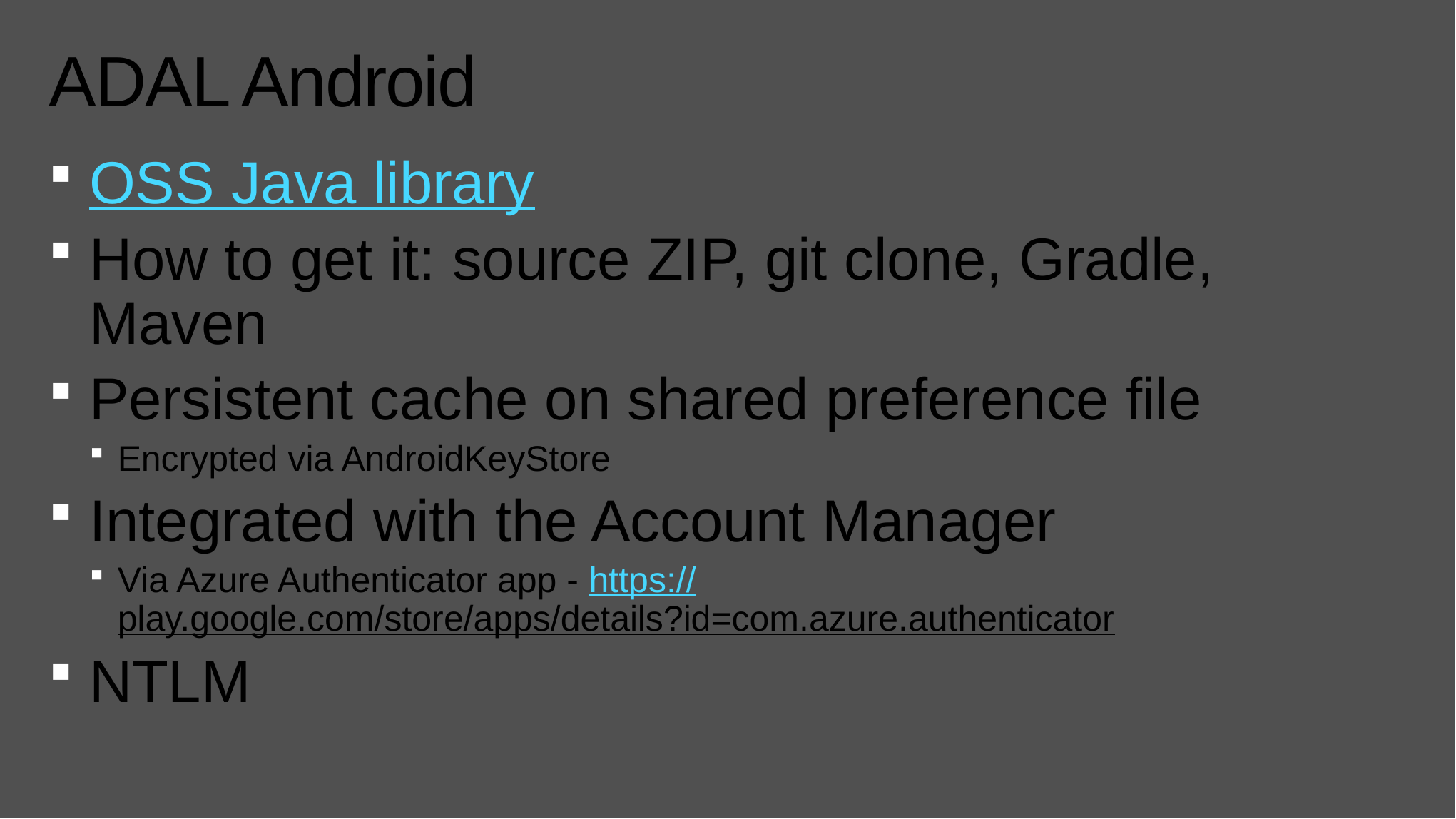

# ADAL Android
OSS Java library
How to get it: source ZIP, git clone, Gradle, Maven
Persistent cache on shared preference file
Encrypted via AndroidKeyStore
Integrated with the Account Manager
Via Azure Authenticator app - https://play.google.com/store/apps/details?id=com.azure.authenticator
NTLM